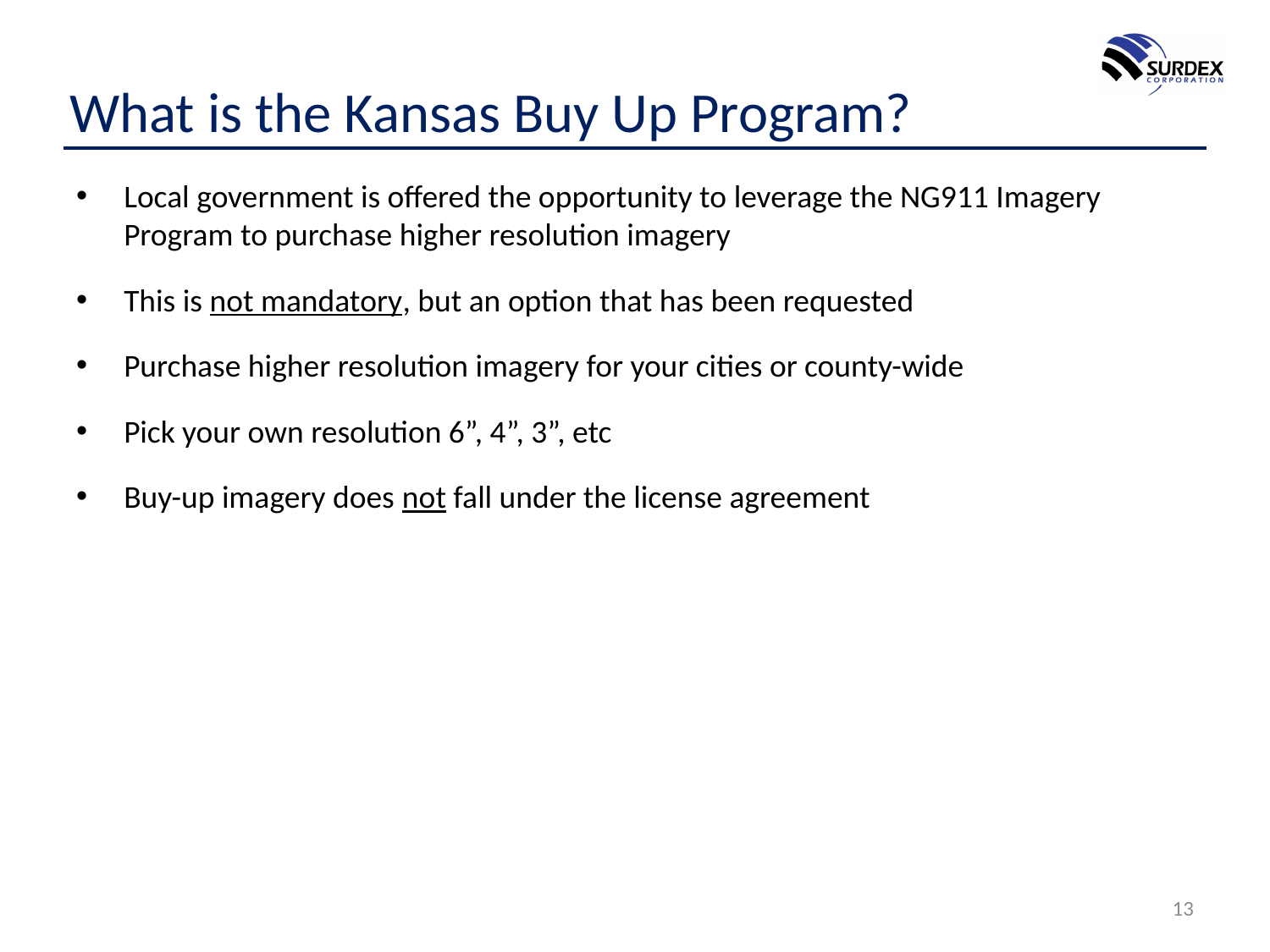

# What is the Kansas Buy Up Program?
Local government is offered the opportunity to leverage the NG911 Imagery Program to purchase higher resolution imagery
This is not mandatory, but an option that has been requested
Purchase higher resolution imagery for your cities or county-wide
Pick your own resolution 6”, 4”, 3”, etc
Buy-up imagery does not fall under the license agreement
13